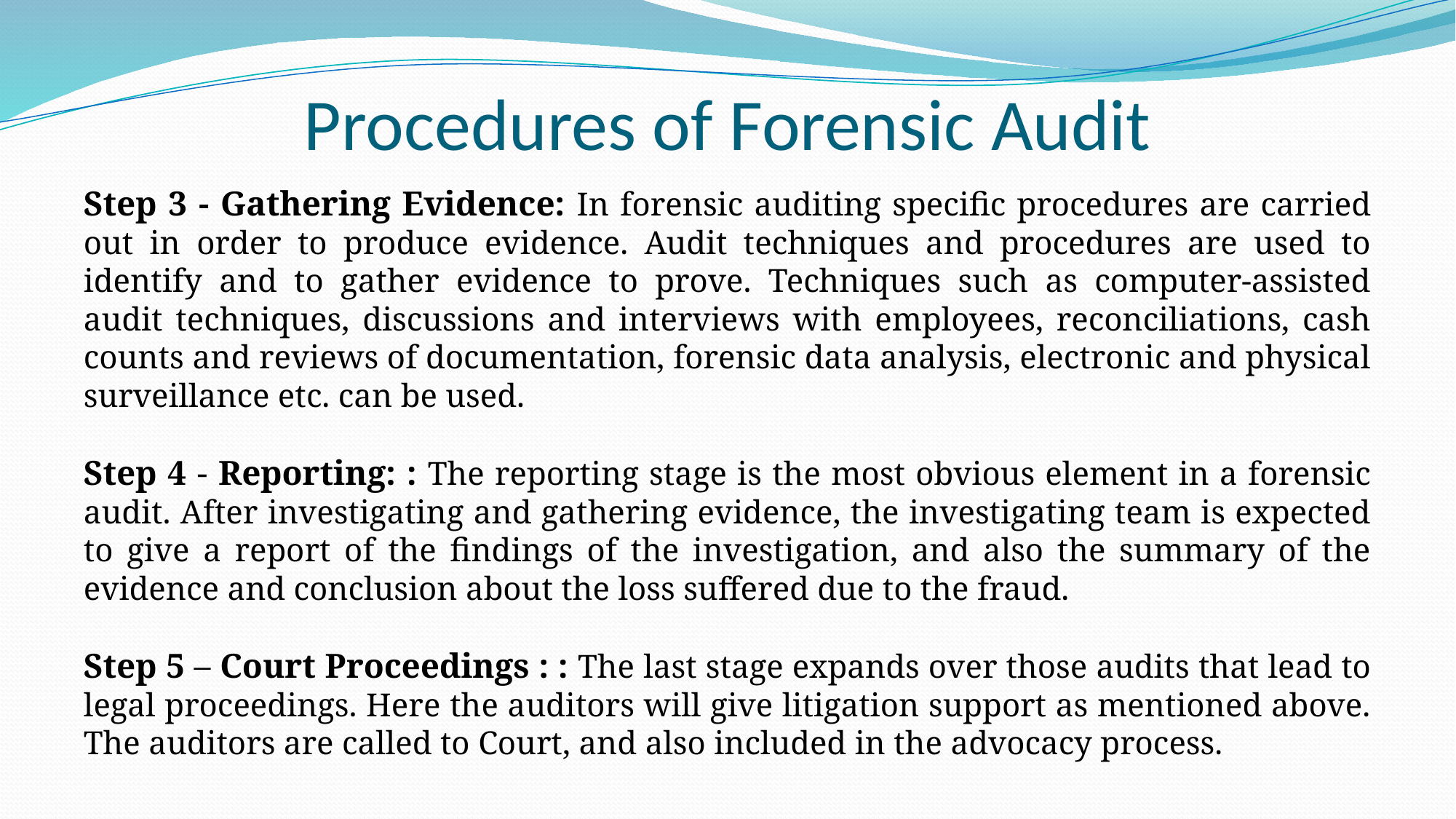

# Procedures of Forensic Audit
Step 3 - Gathering Evidence: In forensic auditing specific procedures are carried out in order to produce evidence. Audit techniques and procedures are used to identify and to gather evidence to prove. Techniques such as computer-assisted audit techniques, discussions and interviews with employees, reconciliations, cash counts and reviews of documentation, forensic data analysis, electronic and physical surveillance etc. can be used.

Step 4 - Reporting: : The reporting stage is the most obvious element in a forensic audit. After investigating and gathering evidence, the investigating team is expected to give a report of the findings of the investigation, and also the summary of the evidence and conclusion about the loss suffered due to the fraud.

Step 5 – Court Proceedings : : The last stage expands over those audits that lead to legal proceedings. Here the auditors will give litigation support as mentioned above. The auditors are called to Court, and also included in the advocacy process.